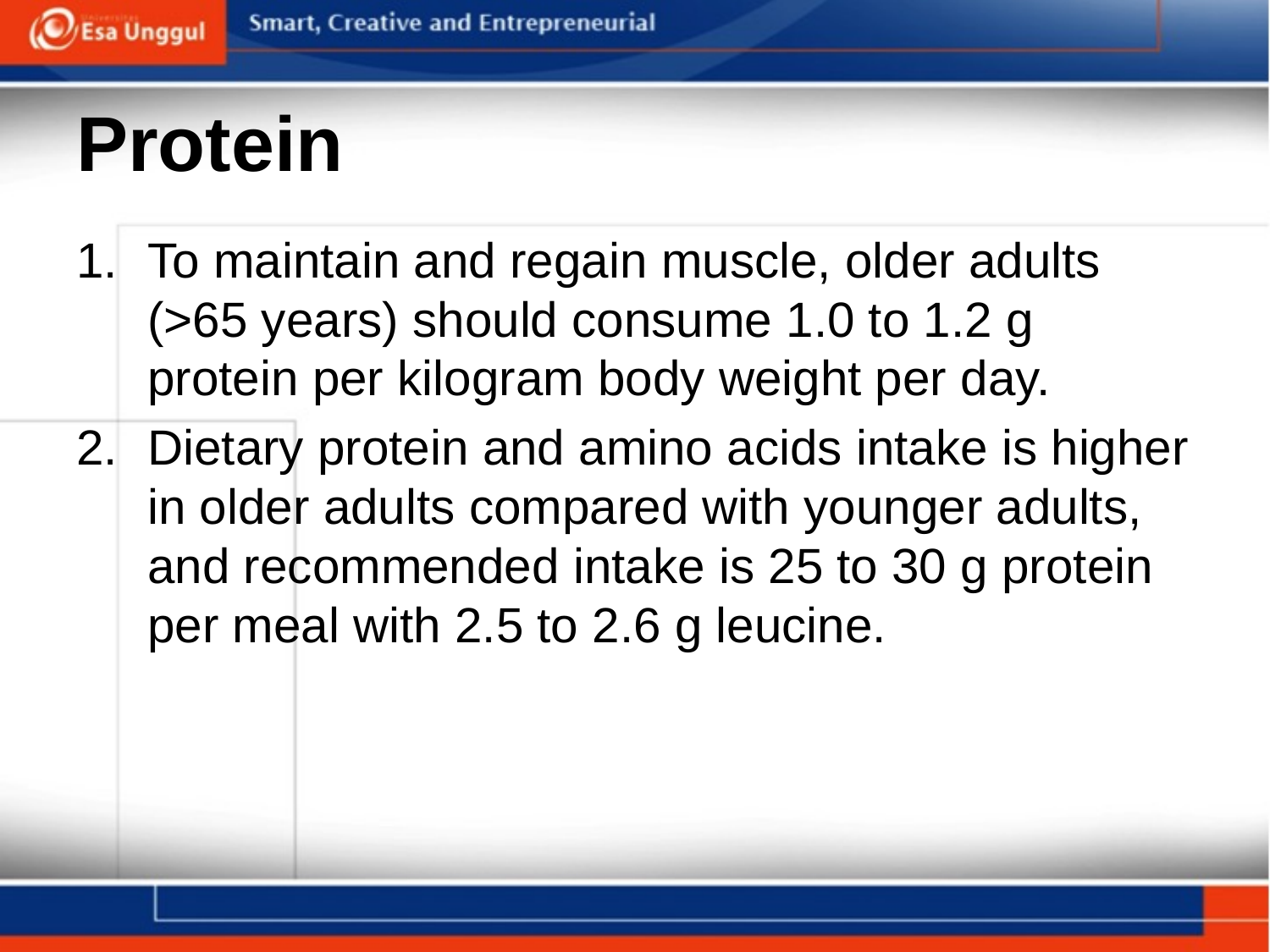

# Protein
To maintain and regain muscle, older adults (>65 years) should consume 1.0 to 1.2 g protein per kilogram body weight per day.
Dietary protein and amino acids intake is higher in older adults compared with younger adults, and recommended intake is 25 to 30 g protein per meal with 2.5 to 2.6 g leucine.